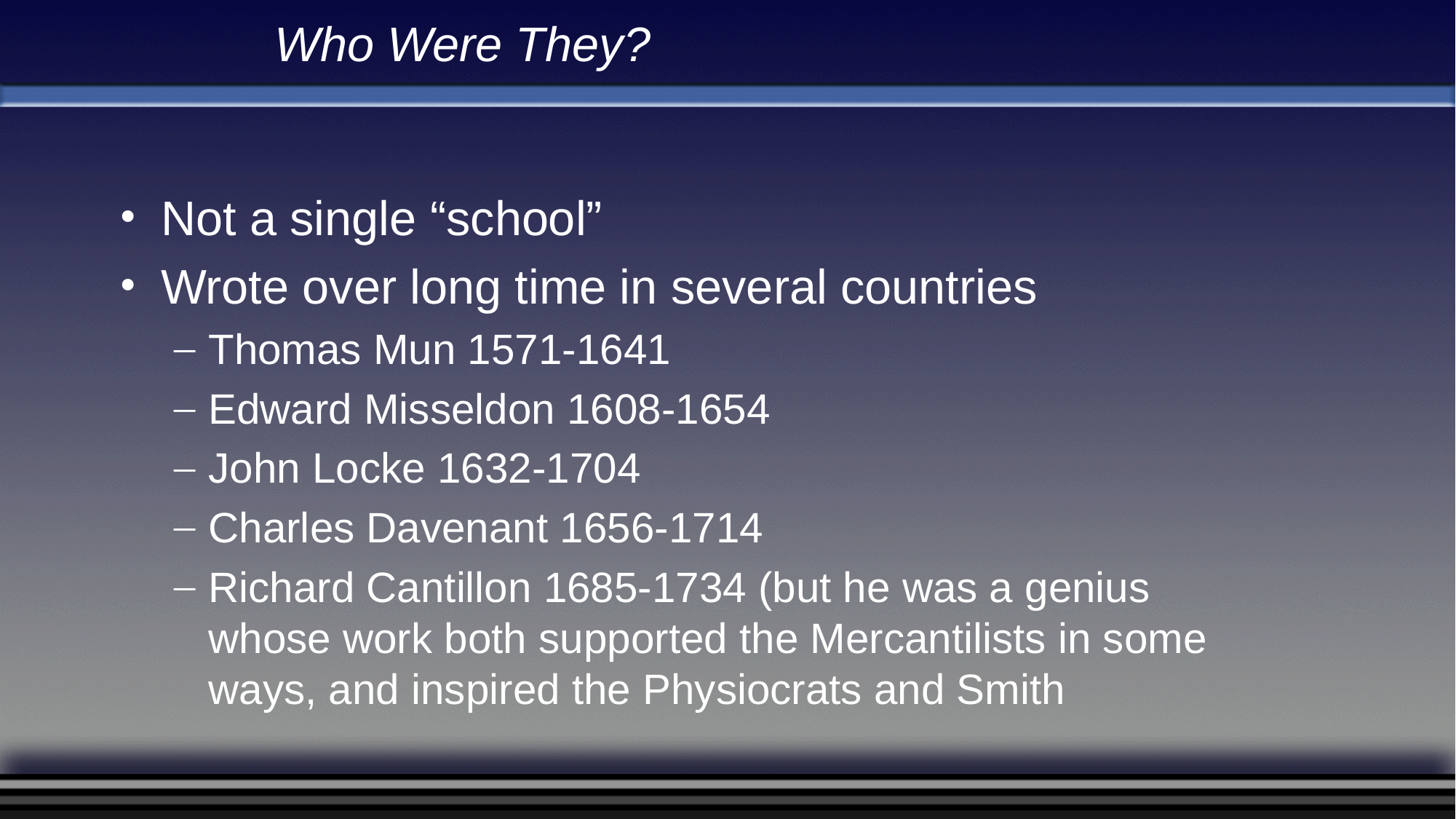

# Who Were They?
Not a single “school”
Wrote over long time in several countries
Thomas Mun 1571-1641
Edward Misseldon 1608-1654
John Locke 1632-1704
Charles Davenant 1656-1714
Richard Cantillon 1685-1734 (but he was a genius whose work both supported the Mercantilists in some ways, and inspired the Physiocrats and Smith